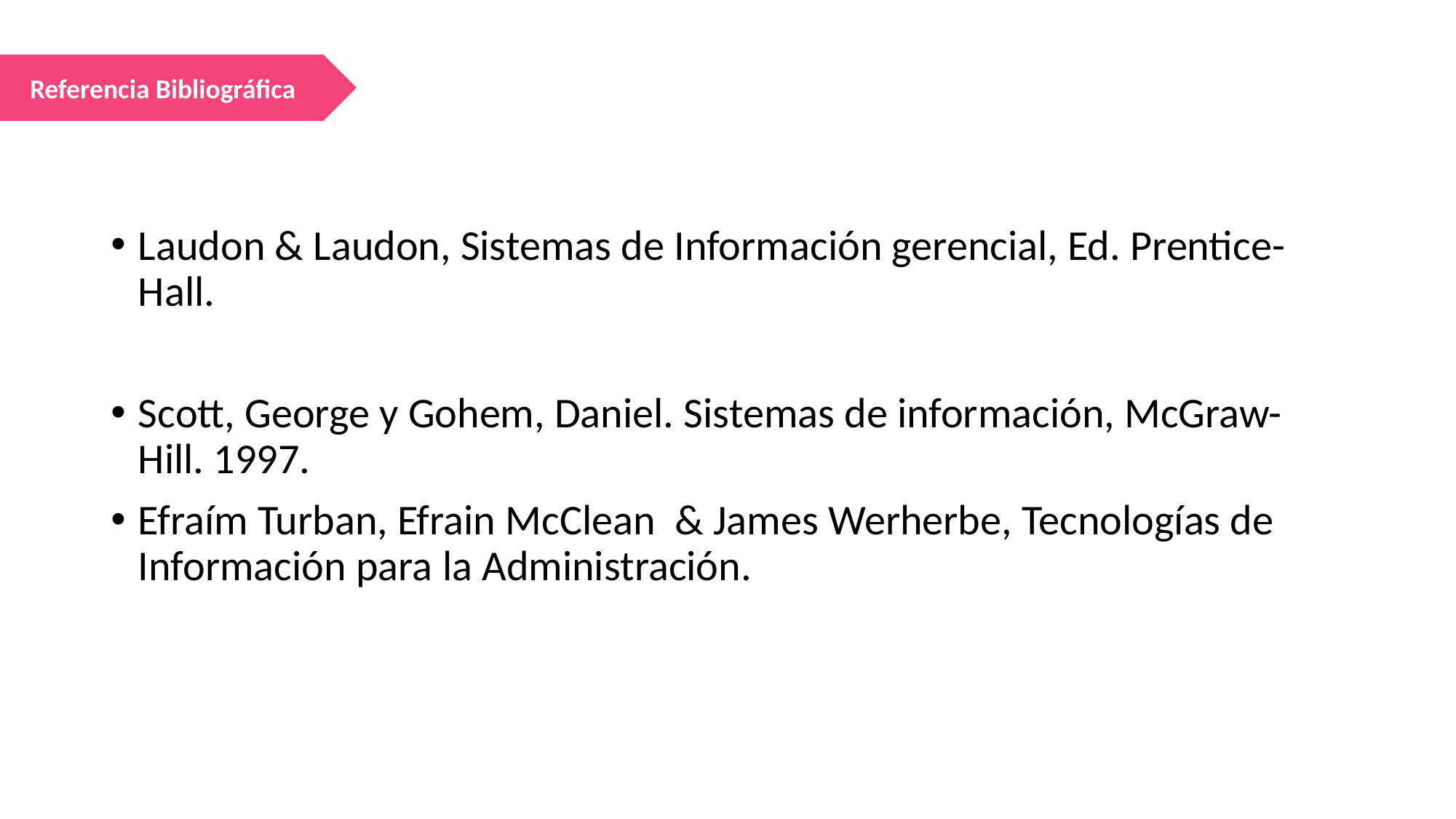

Referencia Bibliográfica
Laudon & Laudon, Sistemas de Información gerencial, Ed. Prentice-Hall.

Scott, George y Gohem, Daniel. Sistemas de información, McGraw-Hill. 1997.
Efraím Turban, Efrain McClean  & James Werherbe, Tecnologías de Información para la Administración.